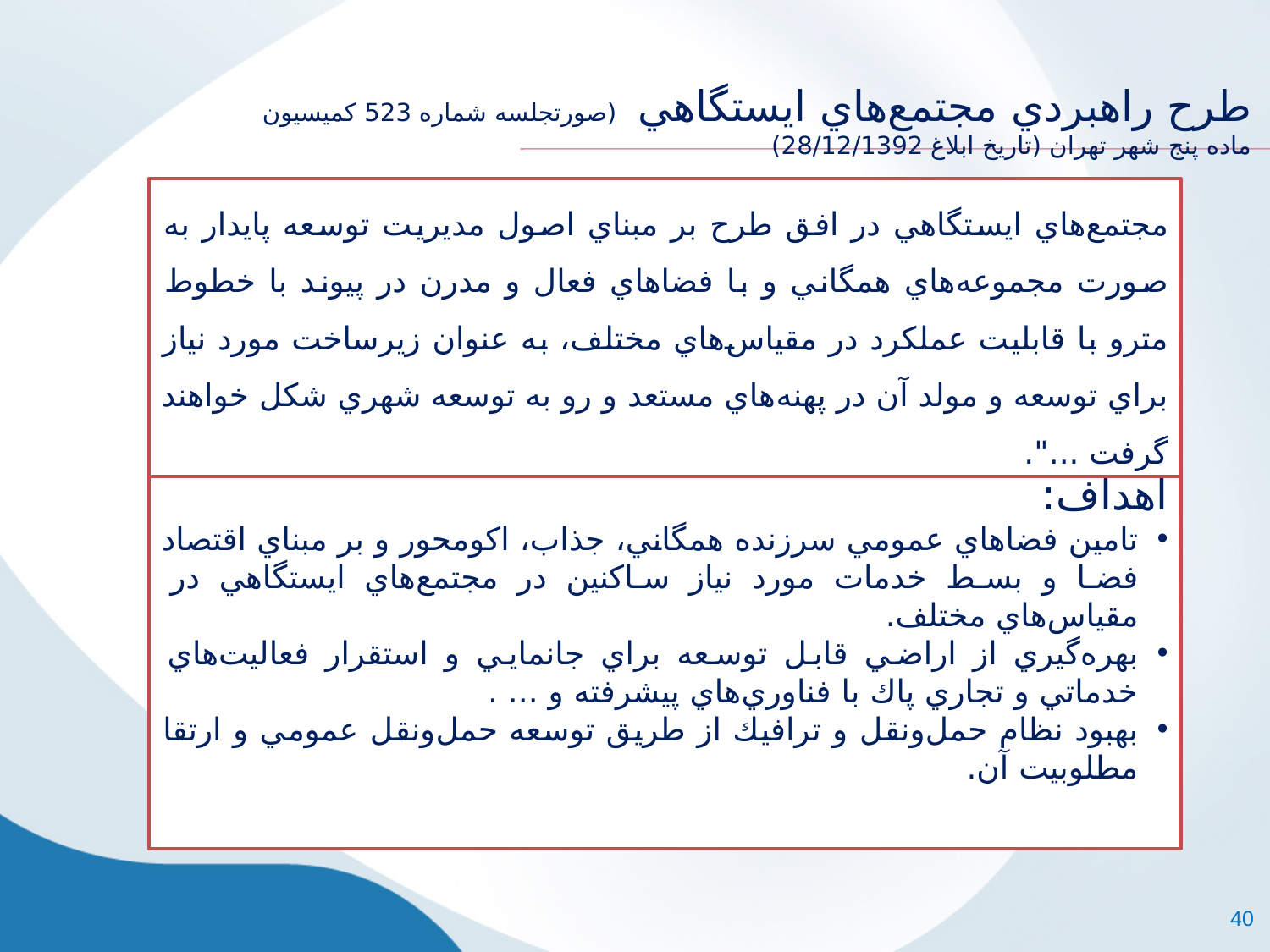

#
طرح راهبردي مجتمع‌هاي ايستگاهي  (صورتجلسه شماره 523 كميسيون ماده پنج شهر تهران (تاريخ ابلاغ 28/12/1392)
مجتمع‌هاي ايستگاهي در افق طرح بر مبناي اصول مديريت توسعه پايدار به صورت مجموعه‌هاي همگاني و با فضاهاي فعال و مدرن در پيوند با خطوط مترو با قابليت عملكرد در مقياس‌هاي مختلف، به عنوان زيرساخت مورد نياز براي توسعه و مولد آن در پهنه‌هاي مستعد و رو به توسعه شهري شكل خواهند گرفت ...".
اهداف:
تامين فضاهاي عمومي سرزنده همگاني، جذاب، اكو‌محور و بر مبناي اقتصاد فضا و بسط خدمات مورد نياز ساكنين در مجتمع‌هاي ايستگاهي در مقياس‌هاي مختلف.
بهره‌گيري از اراضي قابل توسعه براي جانمايي و استقرار فعاليت‌هاي خدماتي و تجاري پاك با فناوري‌هاي پيشرفته و ... .
بهبود نظام حمل‌و‌نقل و ترافيك از طريق توسعه حمل‌و‌نقل عمومي و ارتقا مطلوبيت آن.

40